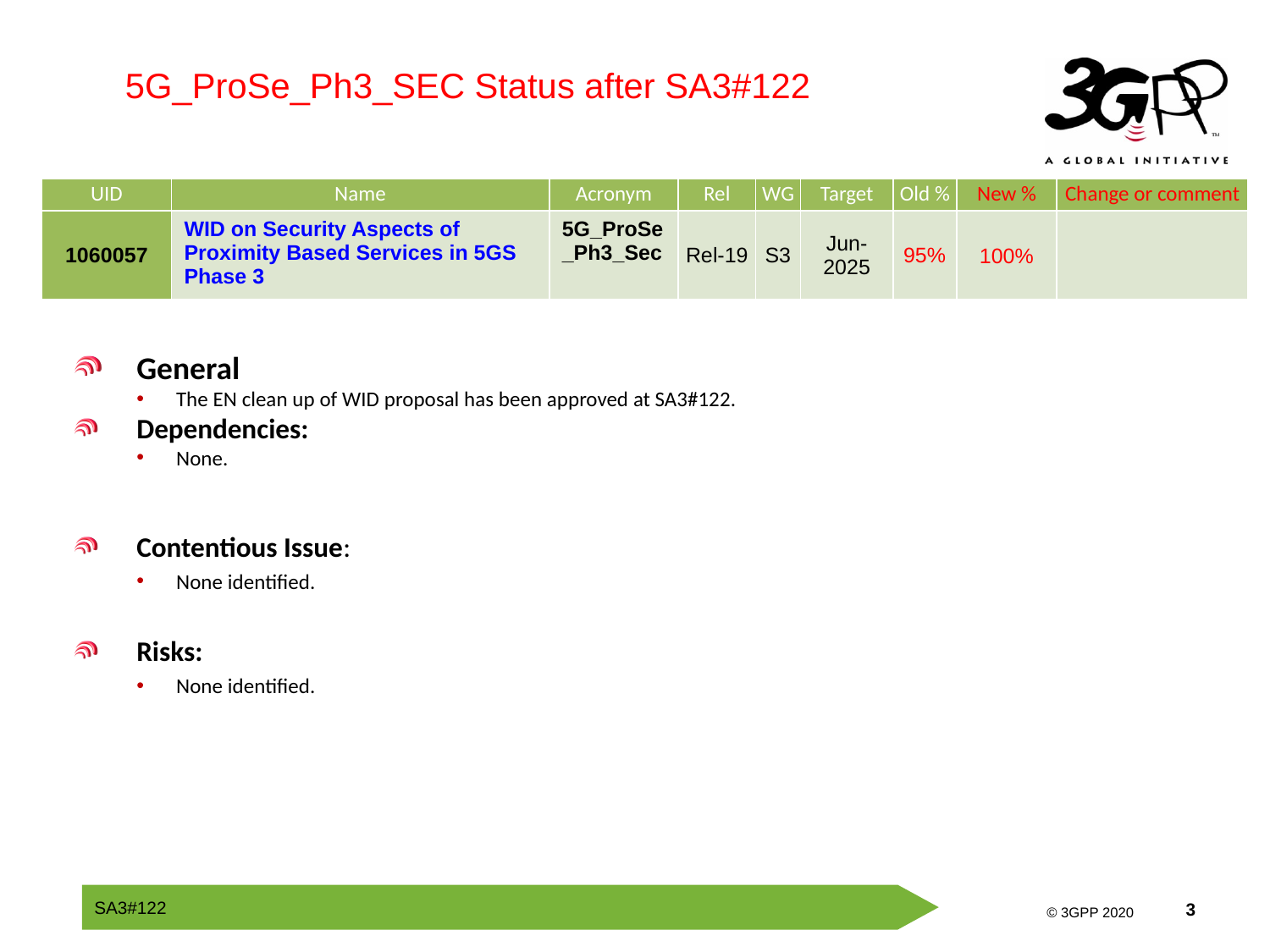

5G_ProSe_Ph3_SEC Status after SA3#122
| UID | Name | Acronym | Rel | WG | Target | Old % | New % | Change or comment |
| --- | --- | --- | --- | --- | --- | --- | --- | --- |
| 1060057 | WID on Security Aspects of Proximity Based Services in 5GS Phase 3 | 5G\_ProSe\_Ph3\_Sec | Rel-19 | S3 | Jun-2025 | 95% | 100% |  |
General
The EN clean up of WID proposal has been approved at SA3#122.
Dependencies:
None.

Contentious Issue:
None identified.

Risks:
None identified.